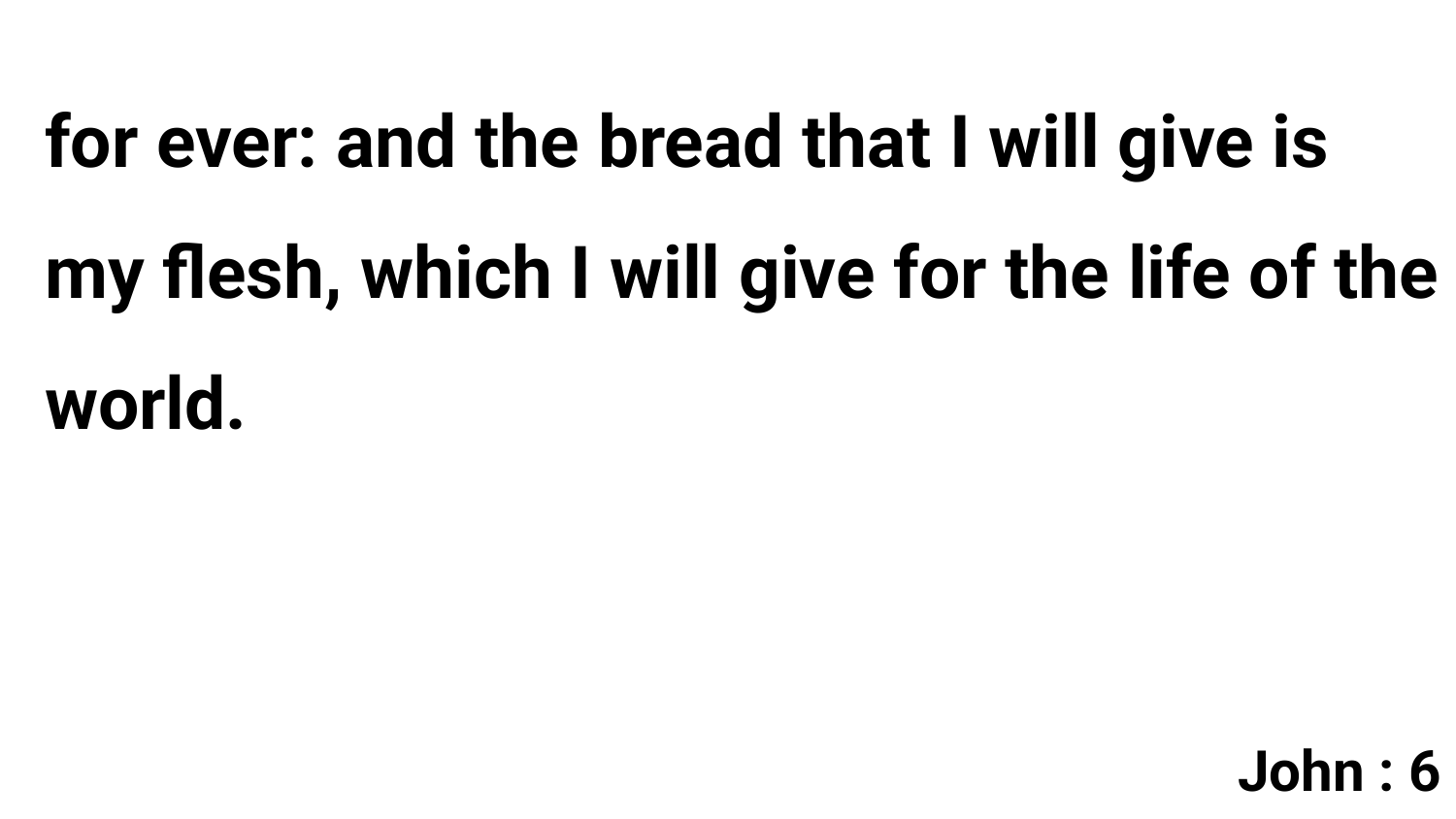

for ever: and the bread that I will give is my flesh, which I will give for the life of the world.
John : 6